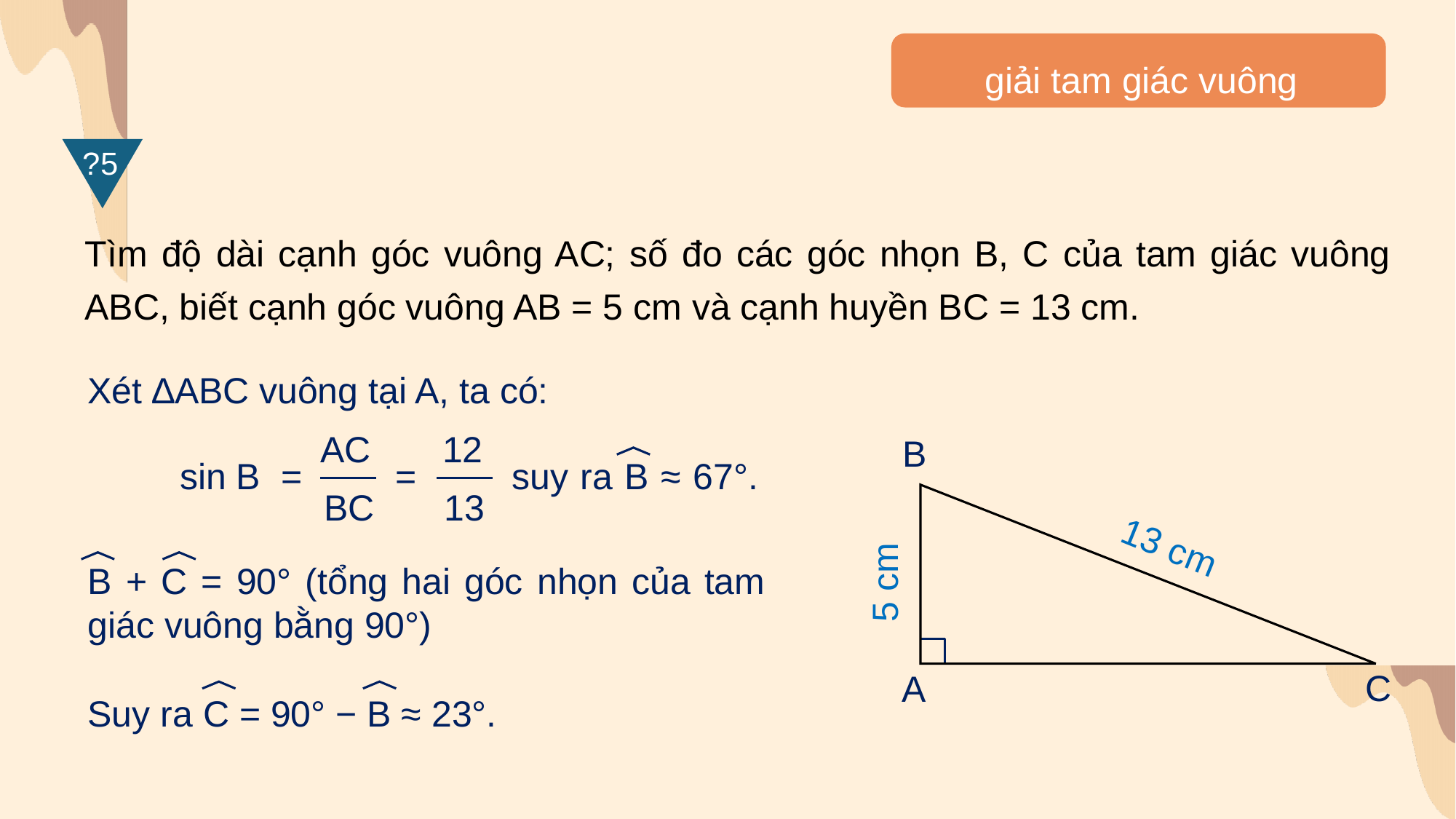

giải tam giác vuông

?5

Tìm độ dài cạnh góc vuông AC; số đo các góc nhọn B, C của tam giác vuông ABC, biết cạnh góc vuông AB = 5 cm và cạnh huyền BC = 13 cm.
Xét ∆ABC vuông tại A, ta có:
AC
12
B
=
sin B  =
suy ra B ≈ 67°.
BC
13

13 cm
5 cm
B + C = 90° (tổng hai góc nhọn của tam giác vuông bằng 90°)
C
A

Suy ra C = 90° − B ≈ 23°.